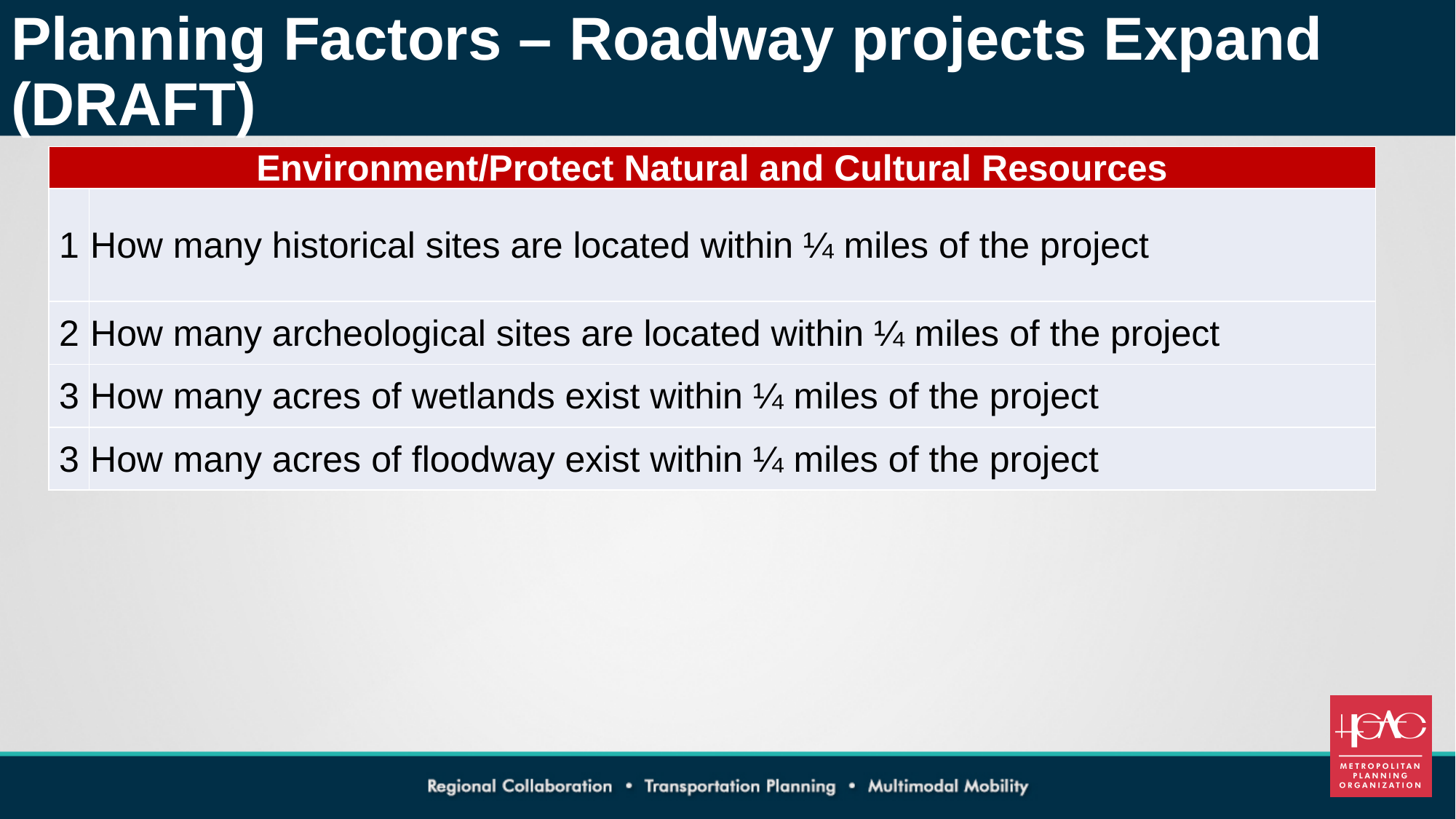

# Planning Factors – Roadway projects Expand (DRAFT)
| Environment/Protect Natural and Cultural Resources |  |
| --- | --- |
| 1 | How many historical sites are located within ¼ miles of the project |
| 2 | How many archeological sites are located within ¼ miles of the project |
| 3 | How many acres of wetlands exist within ¼ miles of the project |
| 3 | How many acres of floodway exist within ¼ miles of the project |